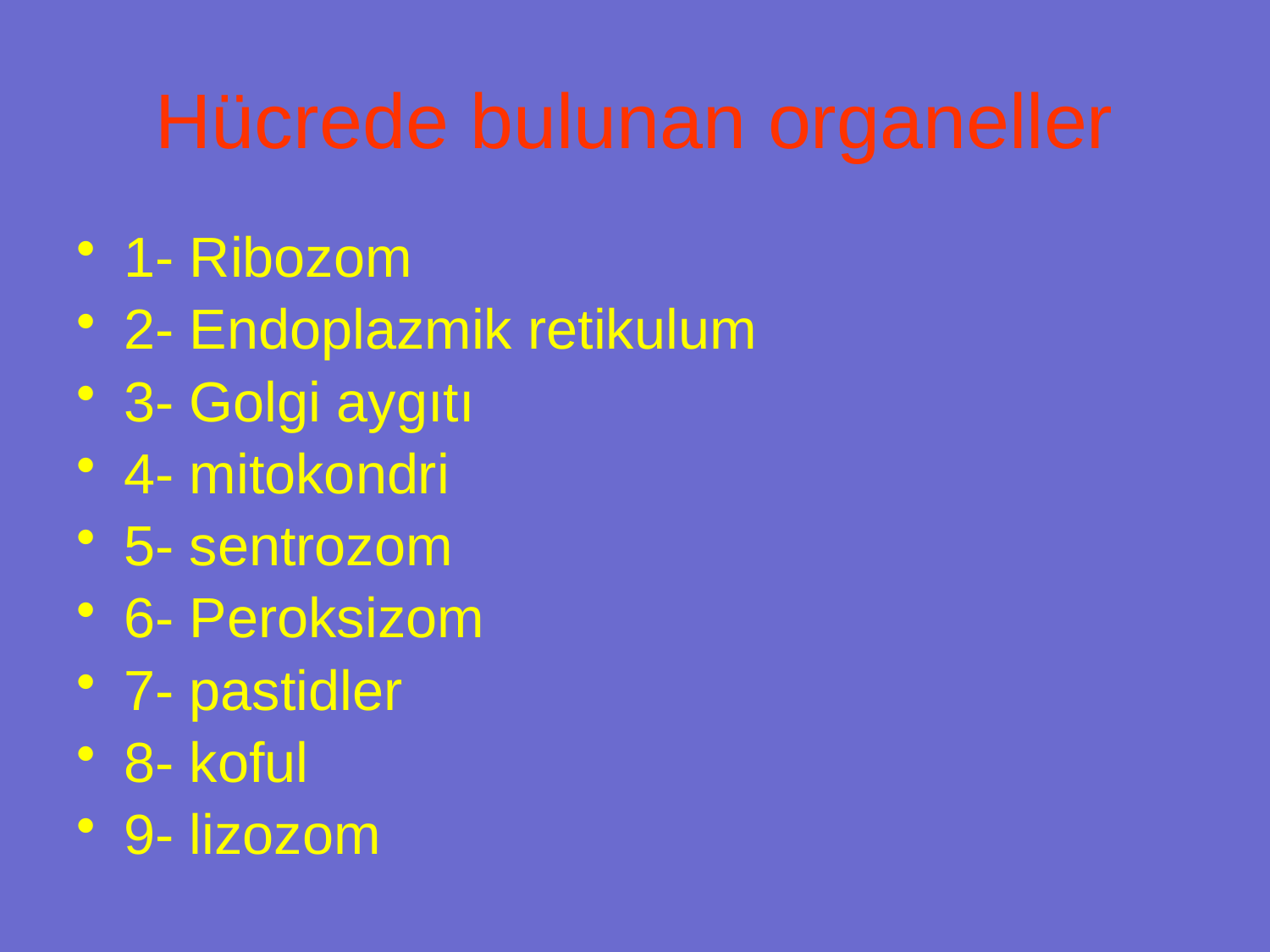

# Hücrede bulunan organeller
1- Ribozom
2- Endoplazmik retikulum
3- Golgi aygıtı
4- mitokondri
5- sentrozom
6- Peroksizom
7- pastidler
8- koful
9- lizozom